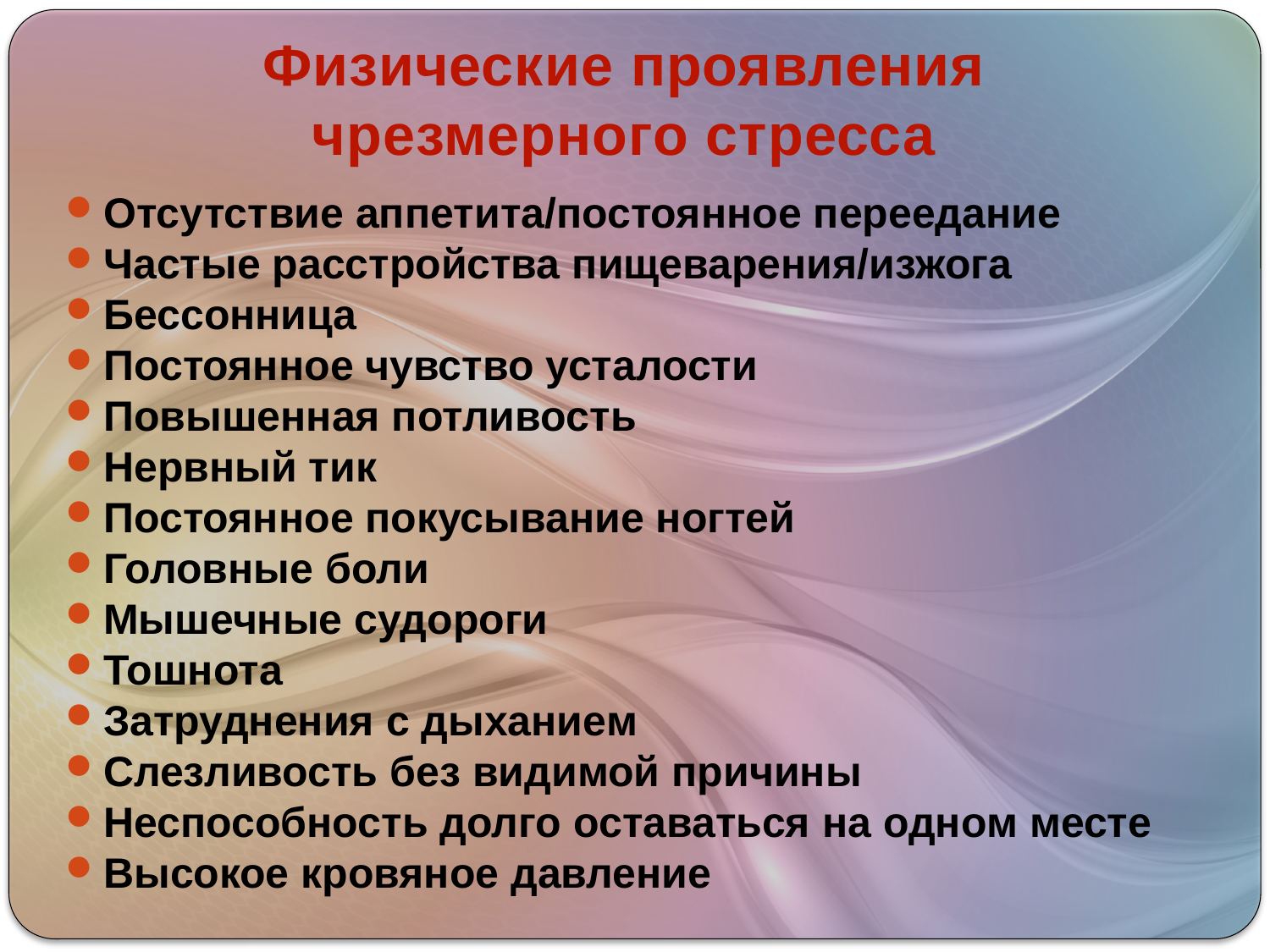

# Физические проявления чрезмерного стресса
Отсутствие аппетита/постоянное переедание
Частые расстройства пищеварения/изжога
Бессонница
Постоянное чувство усталости
Повышенная потливость
Нервный тик
Постоянное покусывание ногтей
Головные боли
Мышечные судороги
Тошнота
Затруднения с дыханием
Слезливость без видимой причины
Неспособность долго оставаться на одном месте
Высокое кровяное давление